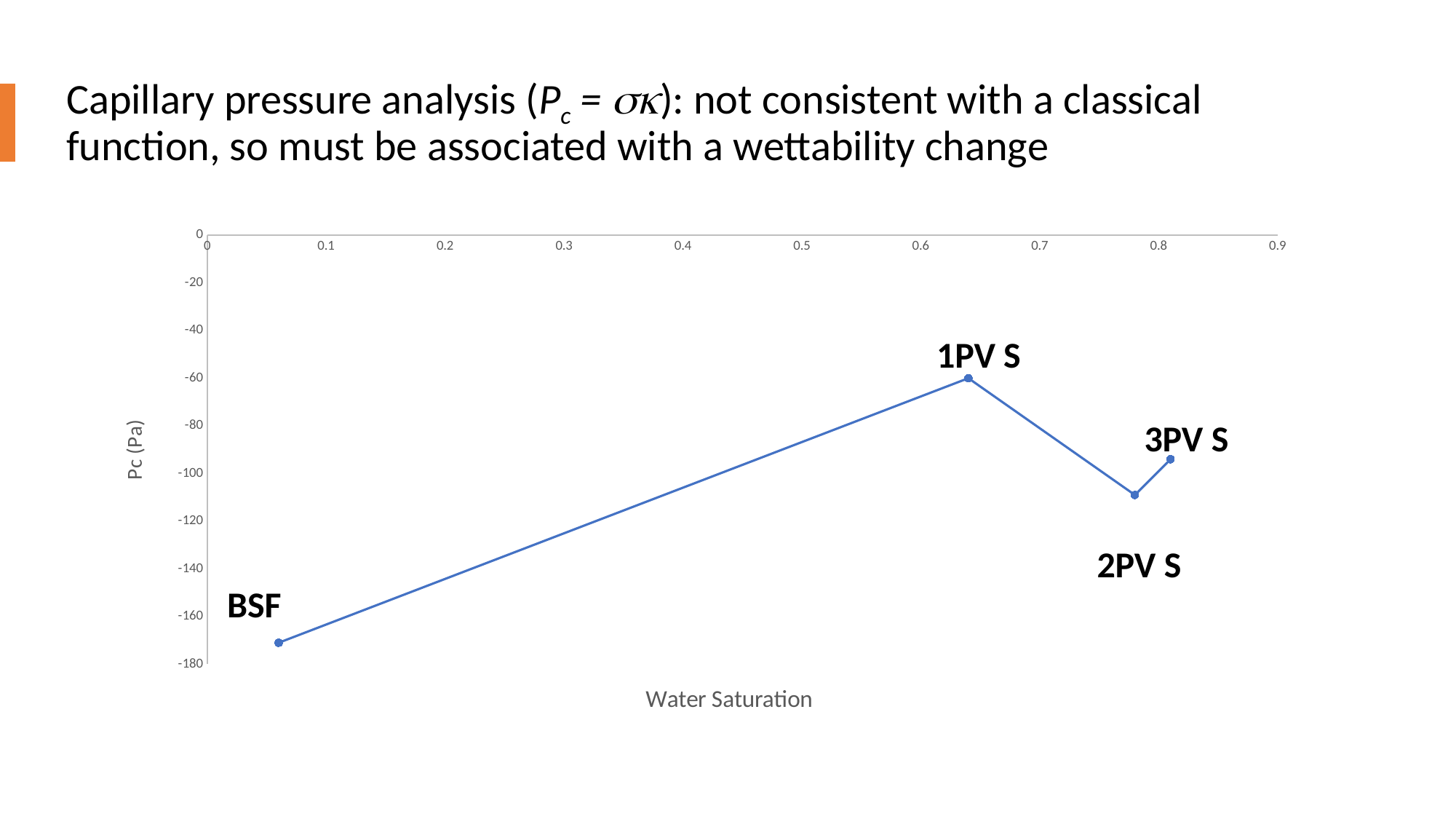

# Capillary pressure analysis (Pc = σκ): not consistent with a classical function, so must be associated with a wettability change

### Chart

| Category | Decane |
|---|---|
1PV S
3PV S
2PV S
BSF